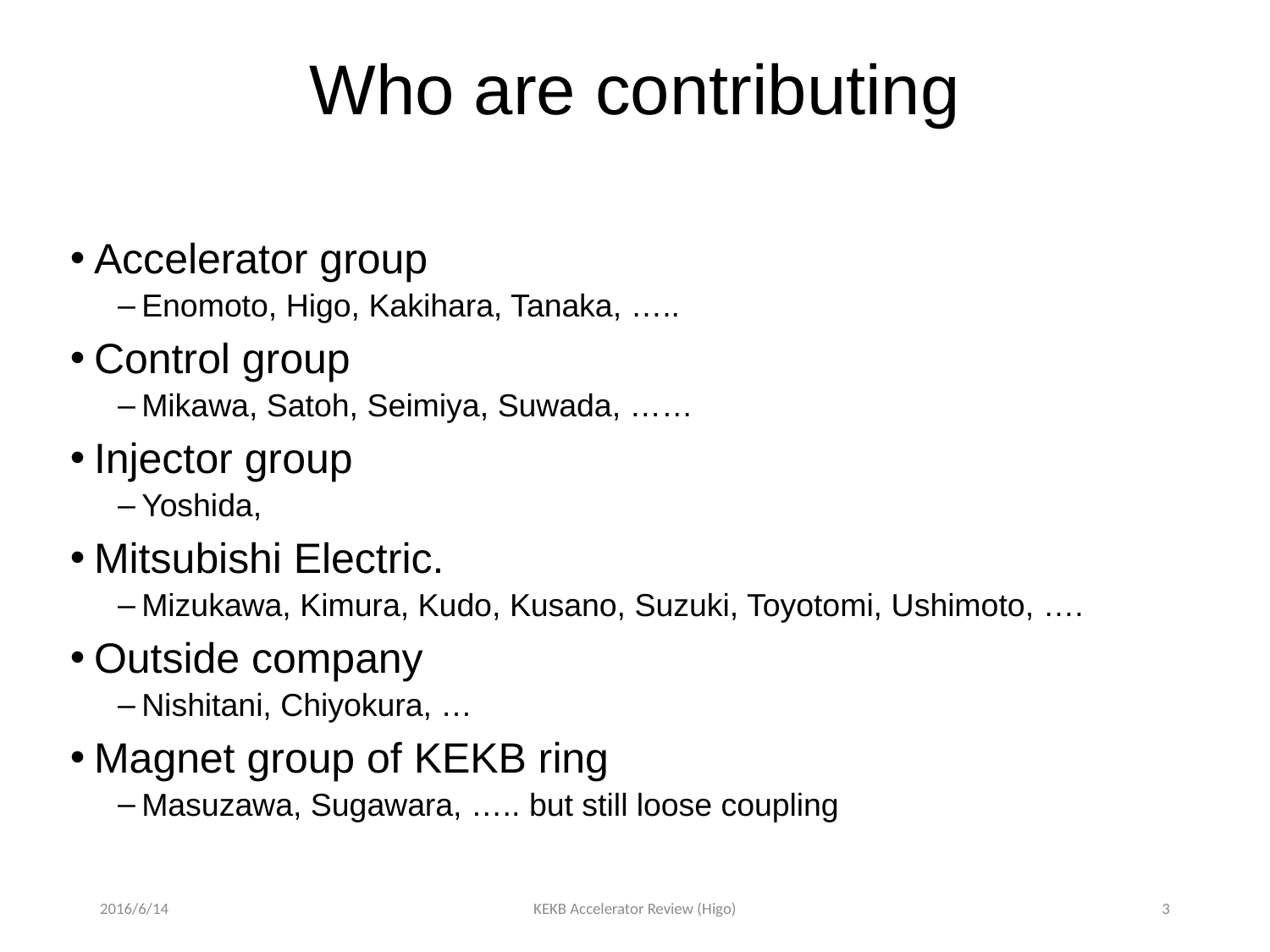

# Who are contributing
Accelerator group
Enomoto, Higo, Kakihara, Tanaka, …..
Control group
Mikawa, Satoh, Seimiya, Suwada, ……
Injector group
Yoshida,
Mitsubishi Electric.
Mizukawa, Kimura, Kudo, Kusano, Suzuki, Toyotomi, Ushimoto, ….
Outside company
Nishitani, Chiyokura, …
Magnet group of KEKB ring
Masuzawa, Sugawara, ….. but still loose coupling
2016/6/14
KEKB Accelerator Review (Higo)
3